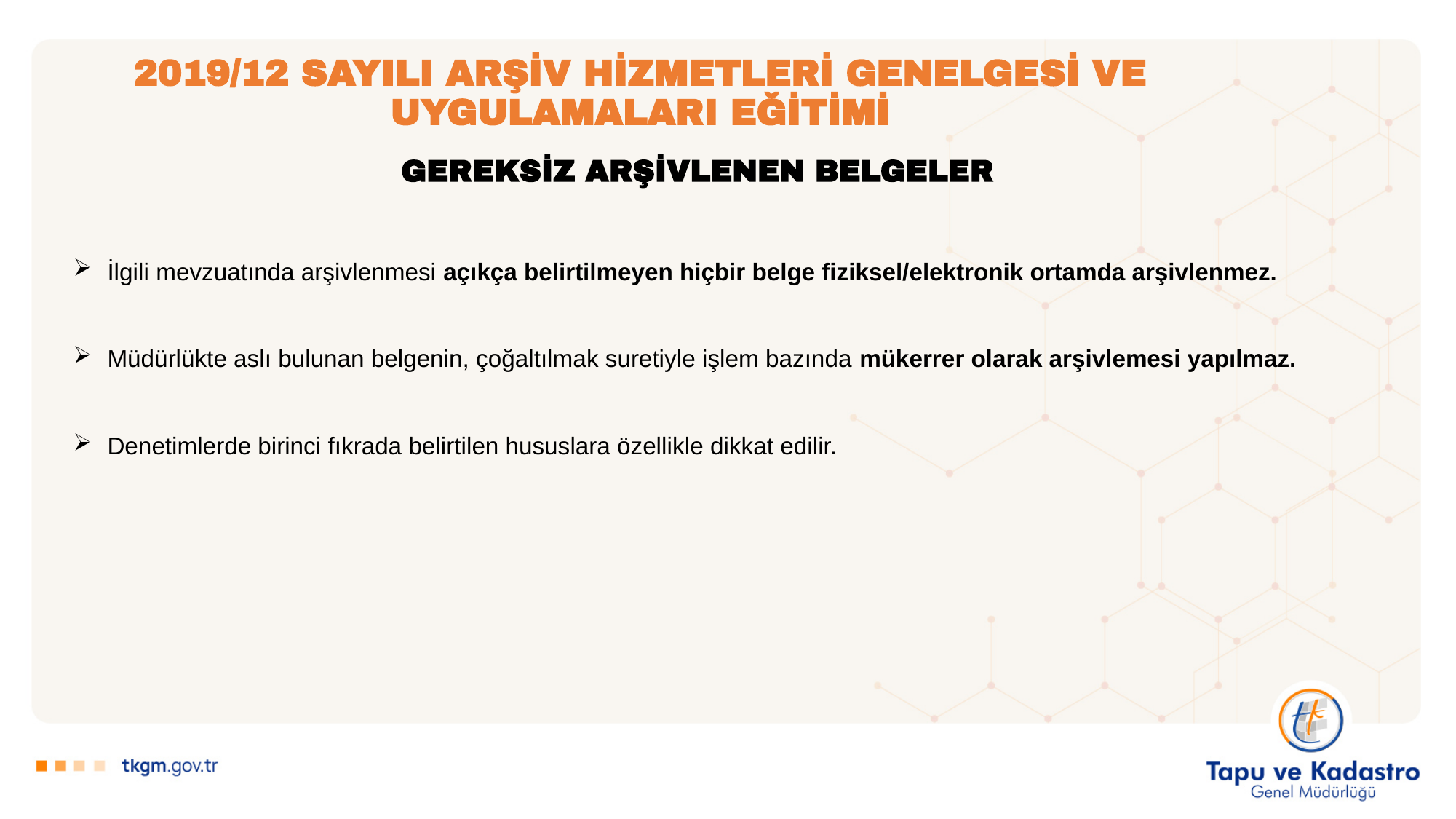

# 2019/12 SAYILI ARŞİV HİZMETLERİ GENELGESİ VE UYGULAMALARI EĞİTİMİ

GEREKSİZ ARŞİVLENEN BELGELER

İlgili mevzuatında arşivlenmesi açıkça belirtilmeyen hiçbir belge fiziksel/elektronik ortamda arşivlenmez.

Müdürlükte aslı bulunan belgenin, çoğaltılmak suretiyle işlem bazında mükerrer olarak arşivlemesi yapılmaz.

Denetimlerde birinci fıkrada belirtilen hususlara özellikle dikkat edilir.